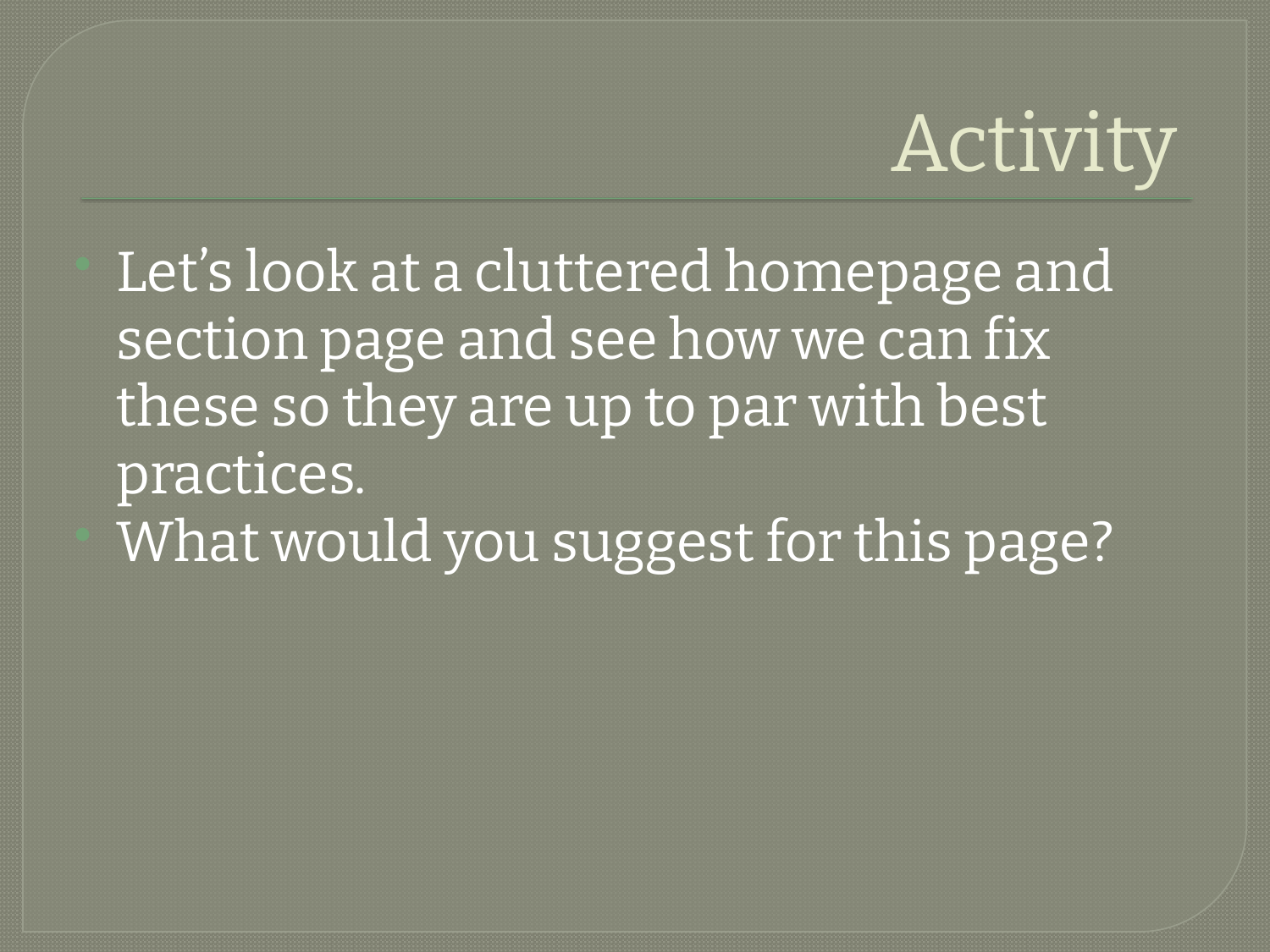

# Activity
Let’s look at a cluttered homepage and section page and see how we can fix these so they are up to par with best practices.
What would you suggest for this page?